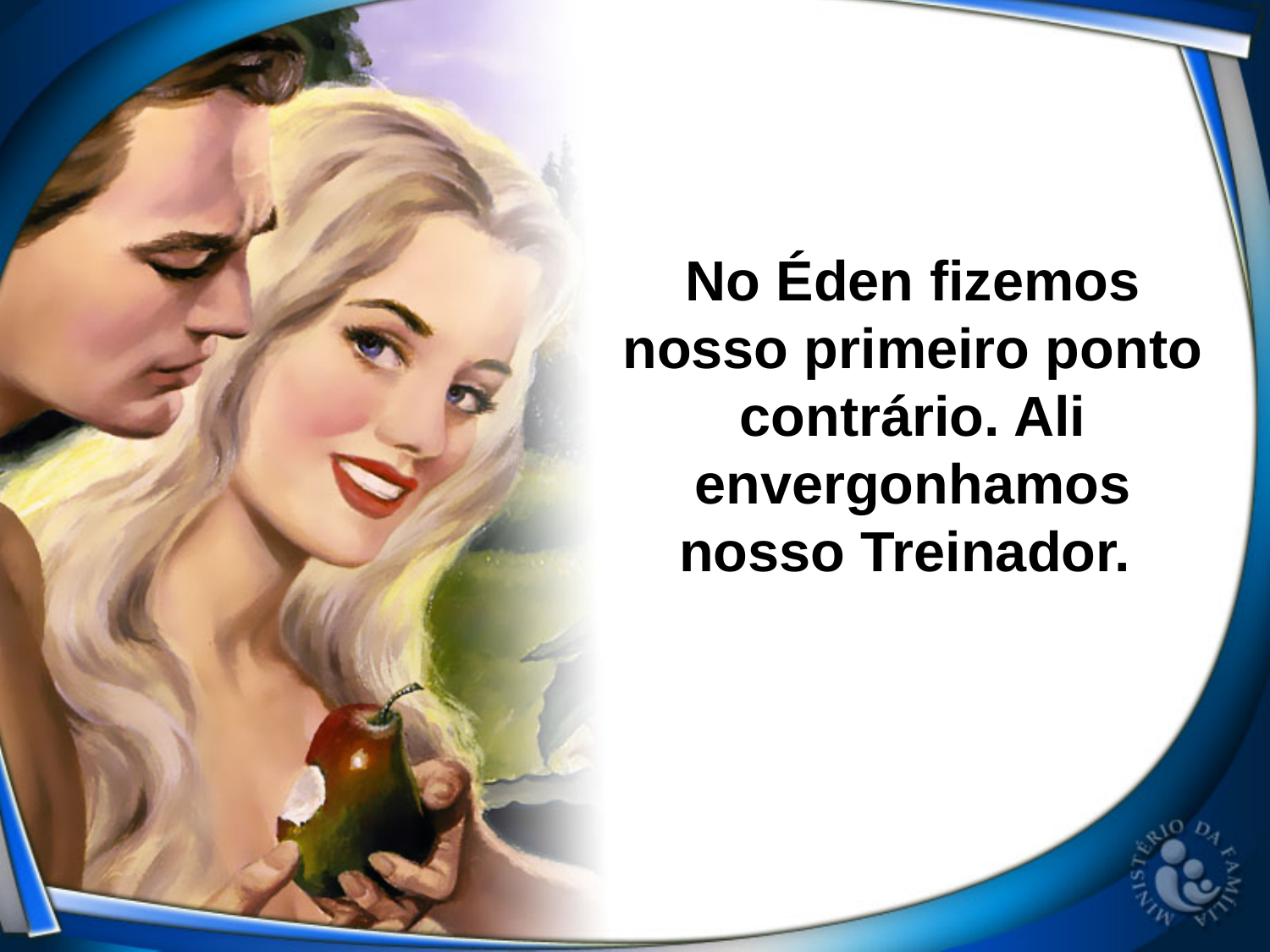

No Éden fizemos nosso primeiro ponto contrário. Ali envergonhamos nosso Treinador.